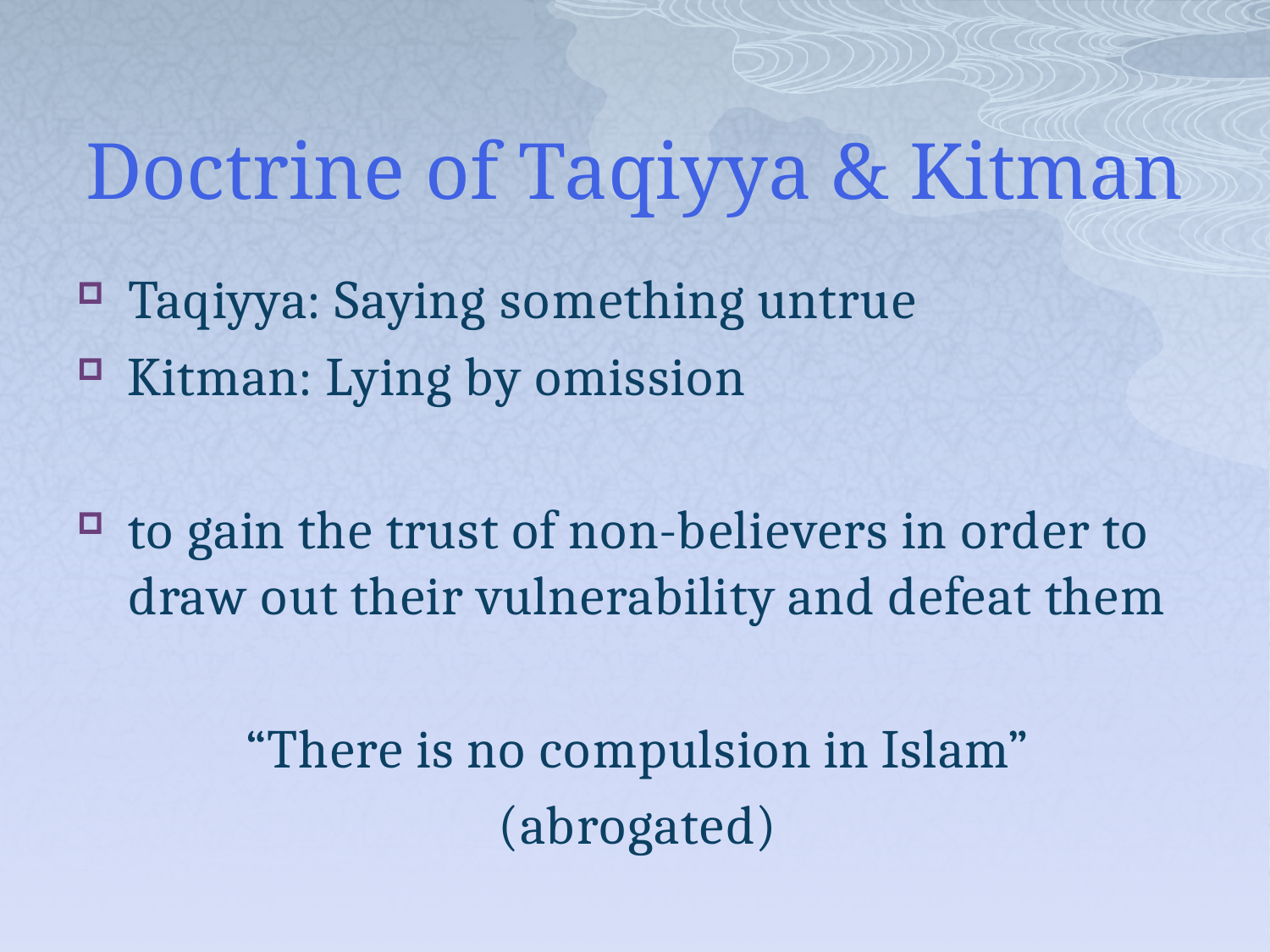

# Doctrine of Taqiyya & Kitman
Taqiyya: Saying something untrue
Kitman: Lying by omission

to gain the trust of non-believers in order to draw out their vulnerability and defeat them

“There is no compulsion in Islam”
(abrogated)